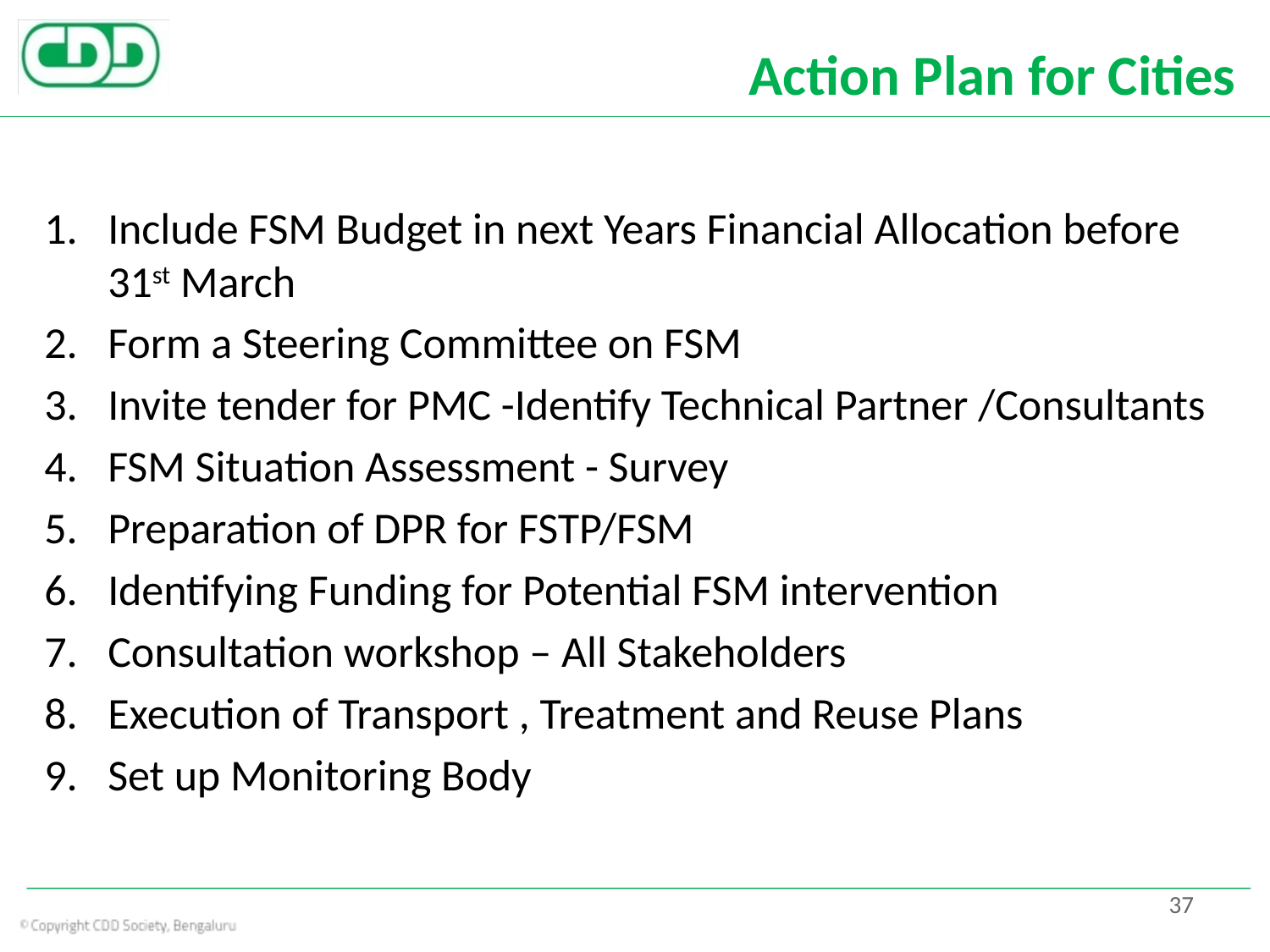

# Action Plan for Cities

Include FSM Budget in next Years Financial Allocation before 31st March
Form a Steering Committee on FSM
Invite tender for PMC -Identify Technical Partner /Consultants
FSM Situation Assessment - Survey
Preparation of DPR for FSTP/FSM
Identifying Funding for Potential FSM intervention
Consultation workshop – All Stakeholders
Execution of Transport , Treatment and Reuse Plans
Set up Monitoring Body

37